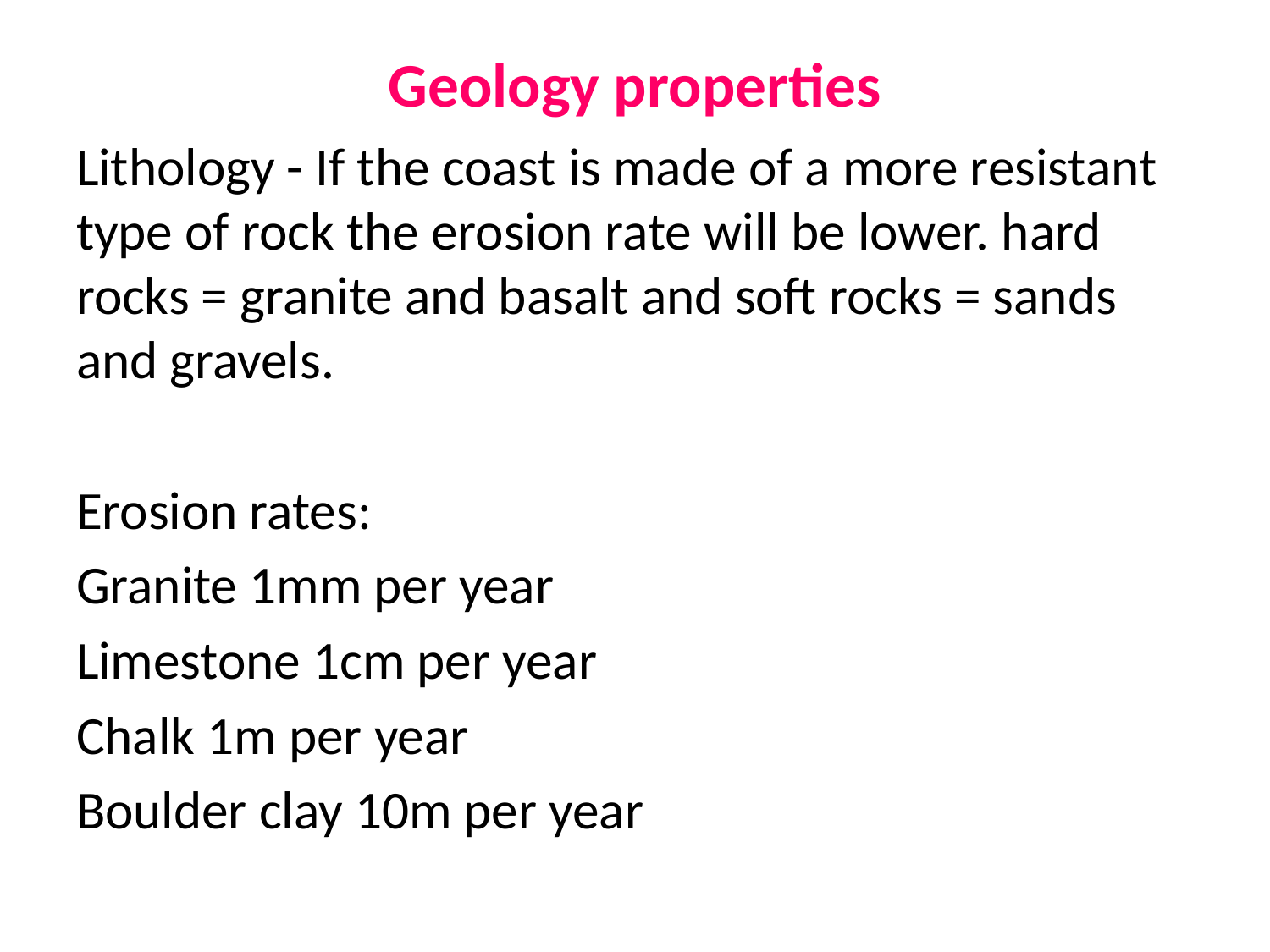

# Geology properties
Lithology - If the coast is made of a more resistant type of rock the erosion rate will be lower. hard rocks = granite and basalt and soft rocks = sands and gravels.

Erosion rates:
Granite 1mm per year
Limestone 1cm per year
Chalk 1m per year
Boulder clay 10m per year